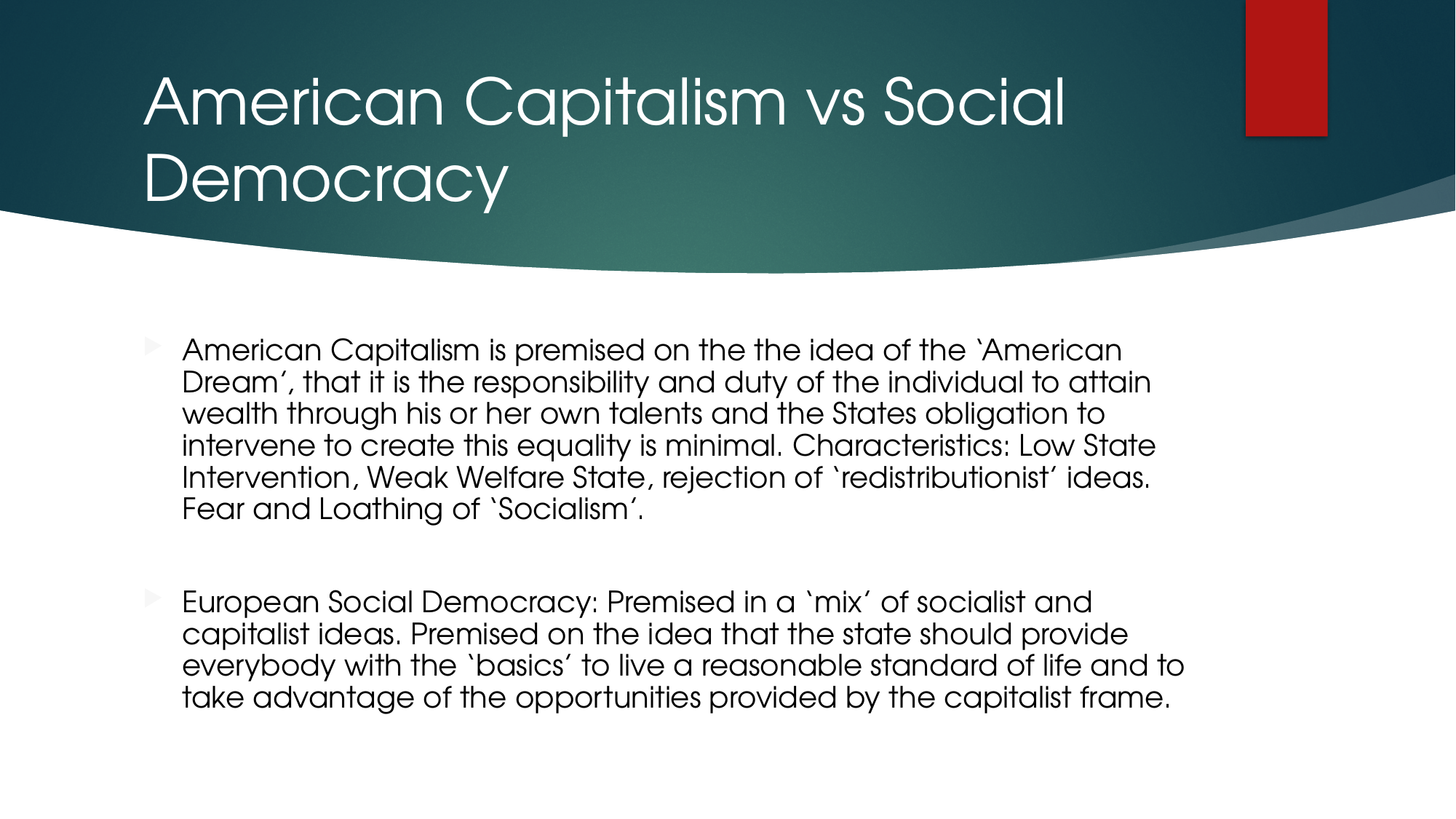

# American Capitalism vs Social Democracy

American Capitalism is premised on the the idea of the ‘American Dream’, that it is the responsibility and duty of the individual to attain wealth through his or her own talents and the States obligation to intervene to create this equality is minimal. Characteristics: Low State Intervention, Weak Welfare State, rejection of ‘redistributionist’ ideas. Fear and Loathing of ‘Socialism’.

European Social Democracy: Premised in a ‘mix’ of socialist and capitalist ideas. Premised on the idea that the state should provide everybody with the ‘basics’ to live a reasonable standard of life and to take advantage of the opportunities provided by the capitalist frame.